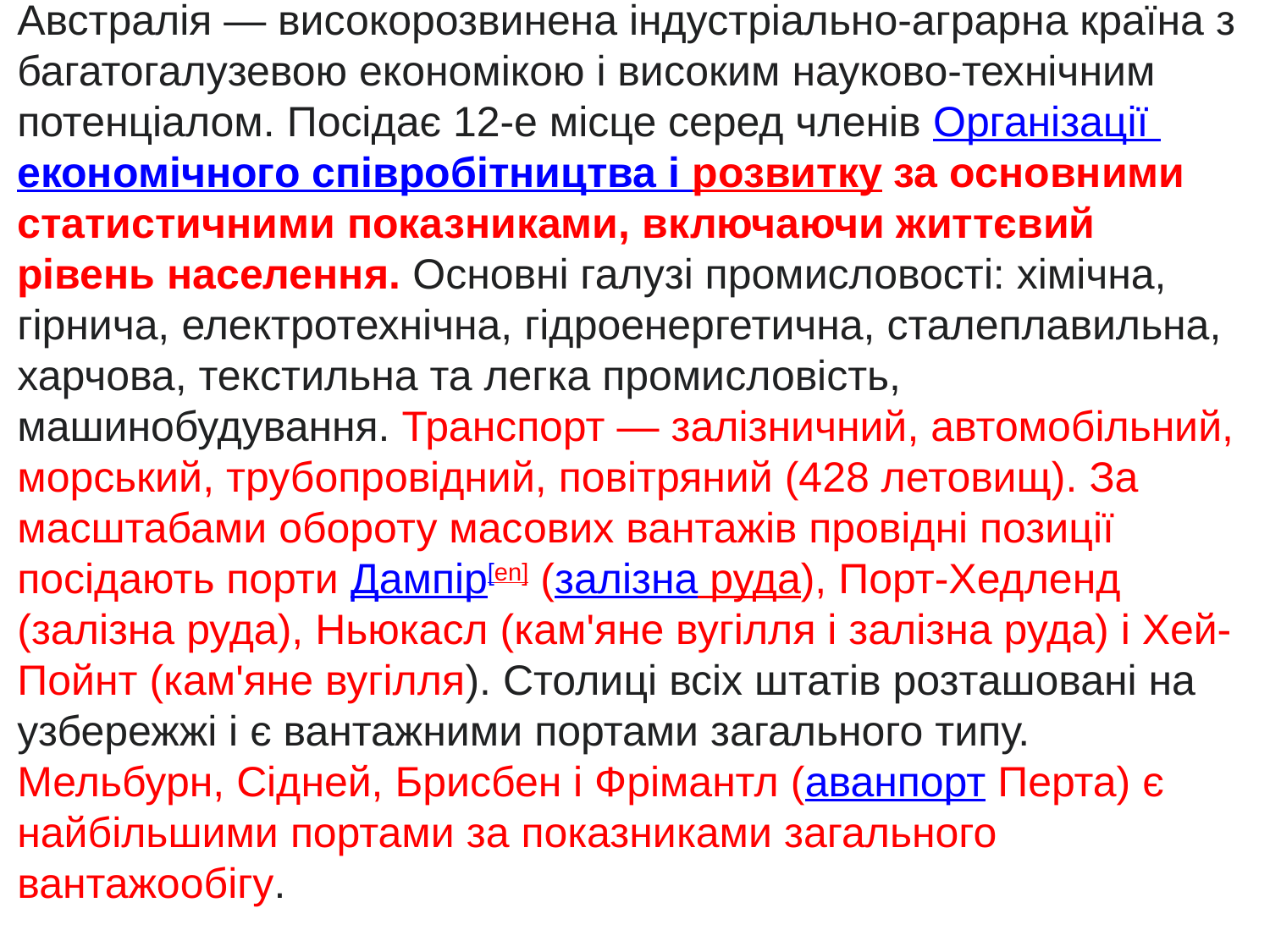

Австралія — високорозвинена індустріально-аграрна країна з багатогалузевою економікою і високим науково-технічним потенціалом. Посідає 12-е місце серед членів Організації економічного співробітництва і розвитку за основними статистичними показниками, включаючи життєвий рівень населення. Основні галузі промисловості: хімічна, гірнича, електротехнічна, гідроенергетична, сталеплавильна, харчова, текстильна та легка промисловість, машинобудування. Транспорт — залізничний, автомобільний, морський, трубопровідний, повітряний (428 летовищ). За масштабами обороту масових вантажів провідні позиції посідають порти Дампір[en] (залізна руда), Порт-Хедленд (залізна руда), Ньюкасл (кам'яне вугілля і залізна руда) і Хей-Пойнт (кам'яне вугілля). Столиці всіх штатів розташовані на узбережжі і є вантажними портами загального типу. Мельбурн, Сідней, Брисбен і Фрімантл (аванпорт Перта) є найбільшими портами за показниками загального вантажообігу.